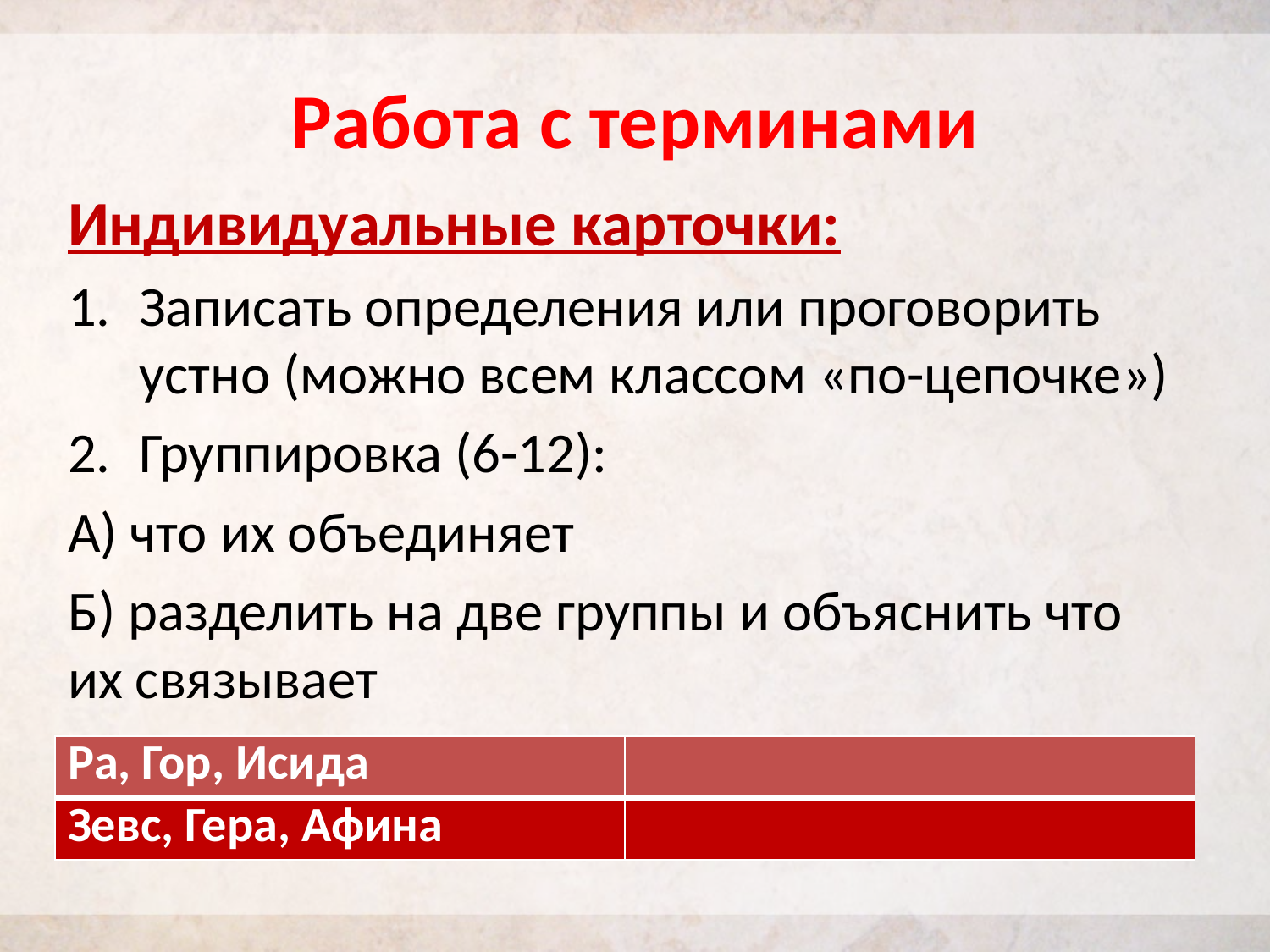

# Работа с терминами
Индивидуальные карточки:
Записать определения или проговорить устно (можно всем классом «по-цепочке»)
Группировка (6-12):
А) что их объединяет
Б) разделить на две группы и объяснить что их связывает

| Ра, Гор, Исида |  |
| --- | --- |
| Зевс, Гера, Афина |  |